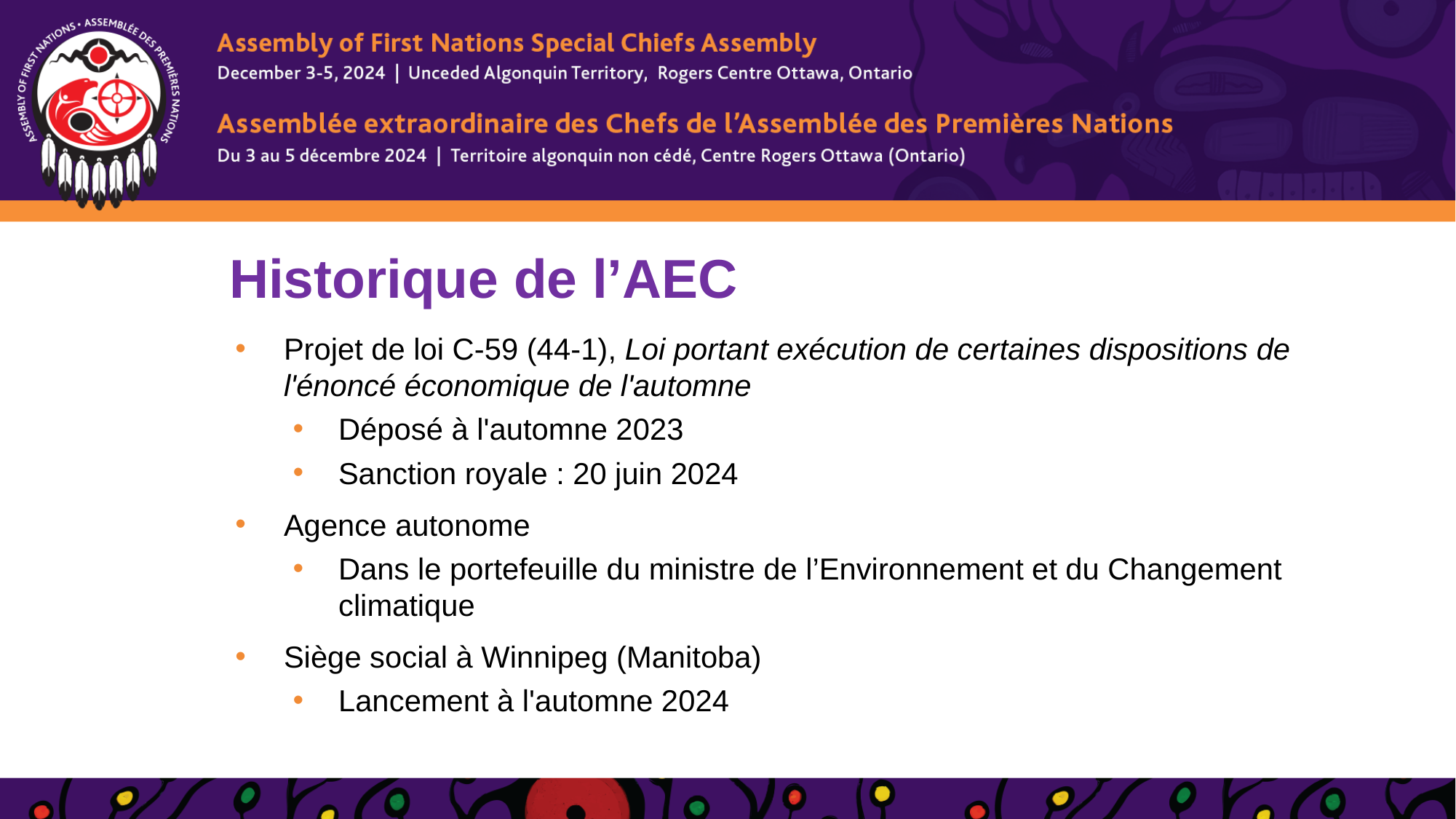

# Historique de l’AEC
Projet de loi C-59 (44-1), Loi portant exécution de certaines dispositions de l'énoncé économique de l'automne
Déposé à l'automne 2023
Sanction royale : 20 juin 2024
Agence autonome
Dans le portefeuille du ministre de l’Environnement et du Changement climatique
Siège social à Winnipeg (Manitoba)
Lancement à l'automne 2024